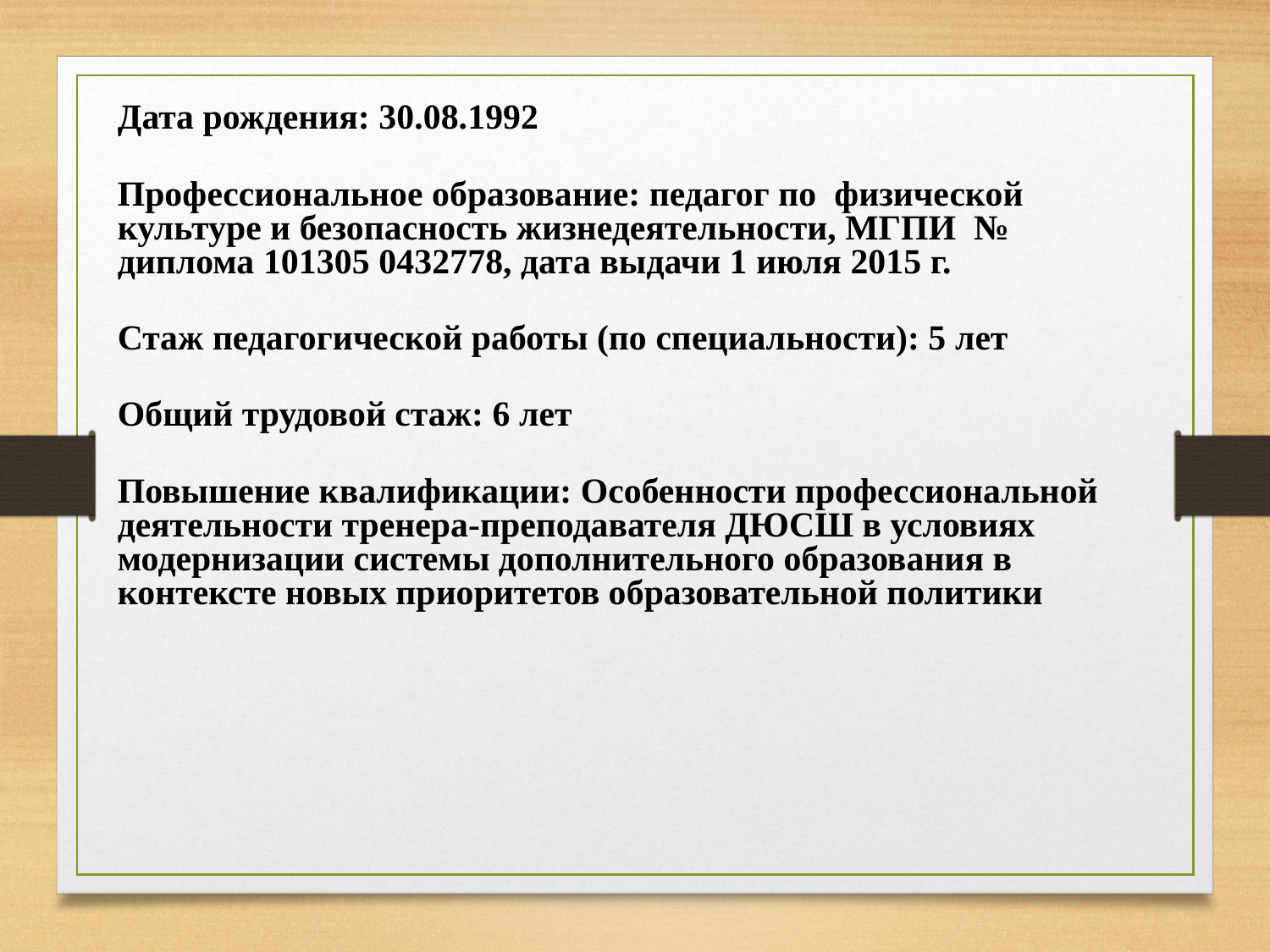

Дата рождения: 30.08.1992

Профессиональное образование: педагог по  физической культуре и безопасность жизнедеятельности, МГПИ  № диплома 101305 0432778, дата выдачи 1 июля 2015 г.

Стаж педагогической работы (по специальности): 5 лет

Общий трудовой стаж: 6 лет

Повышение квалификации: Особенности профессиональной деятельности тренера-преподавателя ДЮСШ в условиях модернизации системы дополнительного образования в контексте новых приоритетов образовательной политики